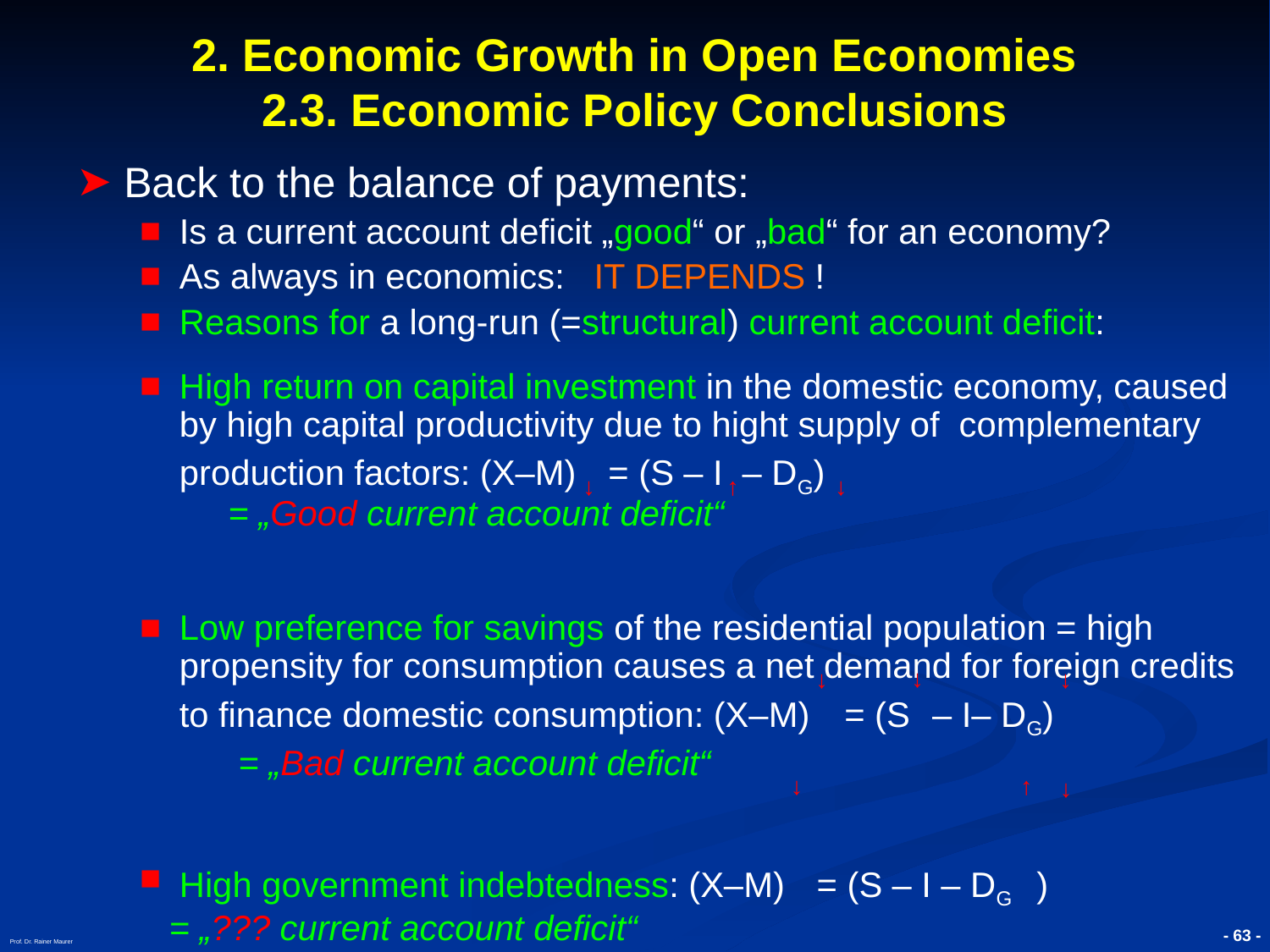

- 63 -
Prof. Dr. Rainer Maurer
2. Economic Growth in Open Economies
2.3. Economic Policy Conclusions
Back to the balance of payments:
Is a current account deficit „good“ or „bad“ for an economy?
As always in economics:   IT DEPENDS !
Reasons for a long-run (=structural) current account deficit:

High return on capital investment in the domestic economy, caused by high capital productivity due to hight supply of  complementary production factors: (X–M)   = (S – I  – DG)                                                  = „Good current account deficit“

Low preference for savings of the residential population = high propensity for consumption causes a net demand for foreign credits to finance domestic consumption: (X–M)   = (S  – I– DG)                      = „Bad current account deficit“

High government indebtedness: (X–M)   = (S – I – DG  )
   = „??? current account deficit“
↑
↓
↓
↓
↓
↓
↓
↑
↓